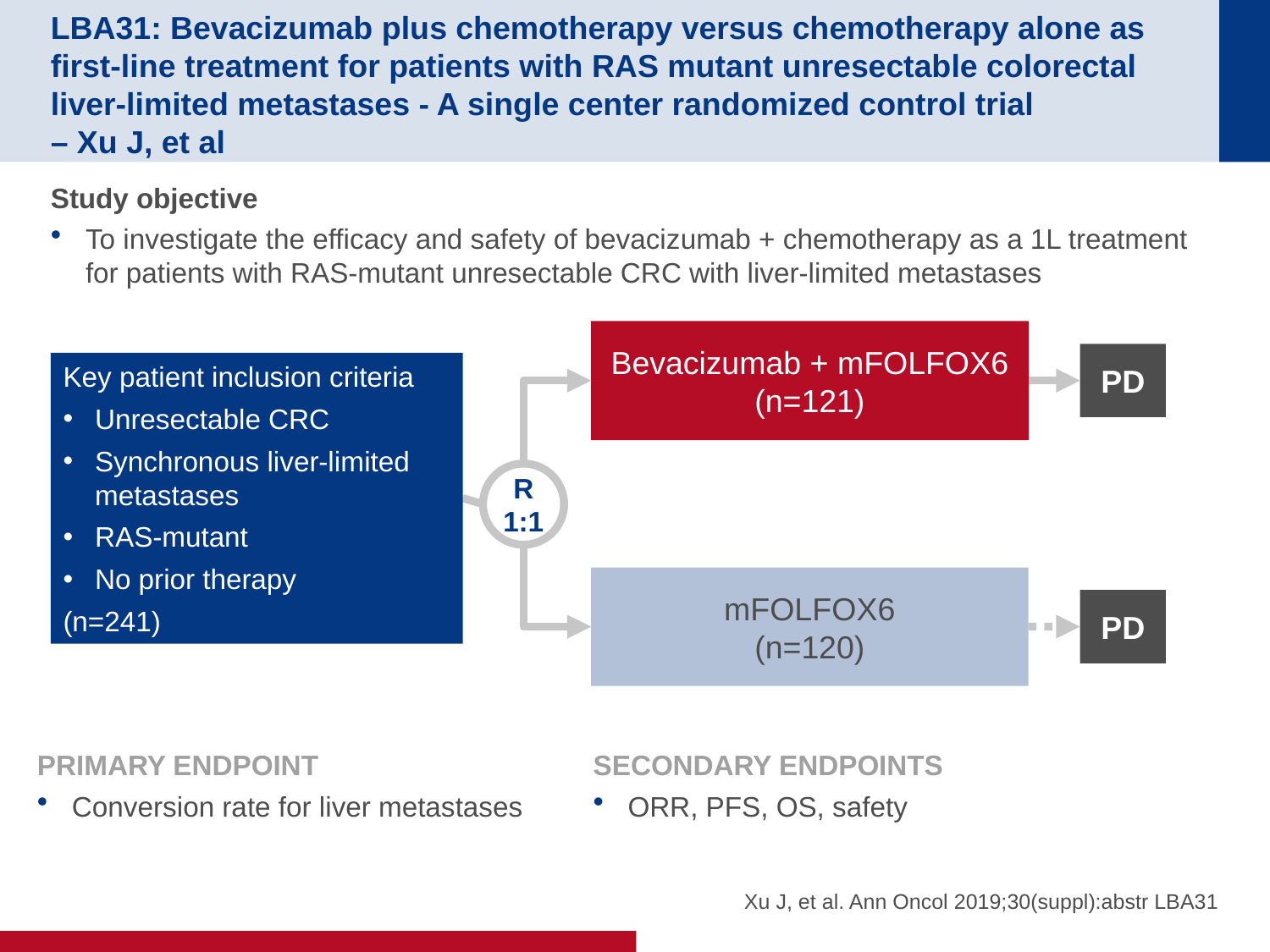

# LBA31: Bevacizumab plus chemotherapy versus chemotherapy alone as first-line treatment for patients with RAS mutant unresectable colorectal liver-limited metastases - A single center randomized control trial – Xu J, et al
Study objective
To investigate the efficacy and safety of bevacizumab + chemotherapy as a 1L treatment for patients with RAS-mutant unresectable CRC with liver-limited metastases
Bevacizumab + mFOLFOX6
(n=121)
PD
Key patient inclusion criteria
Unresectable CRC
Synchronous liver-limited metastases
RAS-mutant
No prior therapy
(n=241)
R
1:1
mFOLFOX6
(n=120)
PD
PRIMARY ENDPOINT
Conversion rate for liver metastases

SECONDARY ENDPOINTS
ORR, PFS, OS, safety
Xu J, et al. Ann Oncol 2019;30(suppl):abstr LBA31